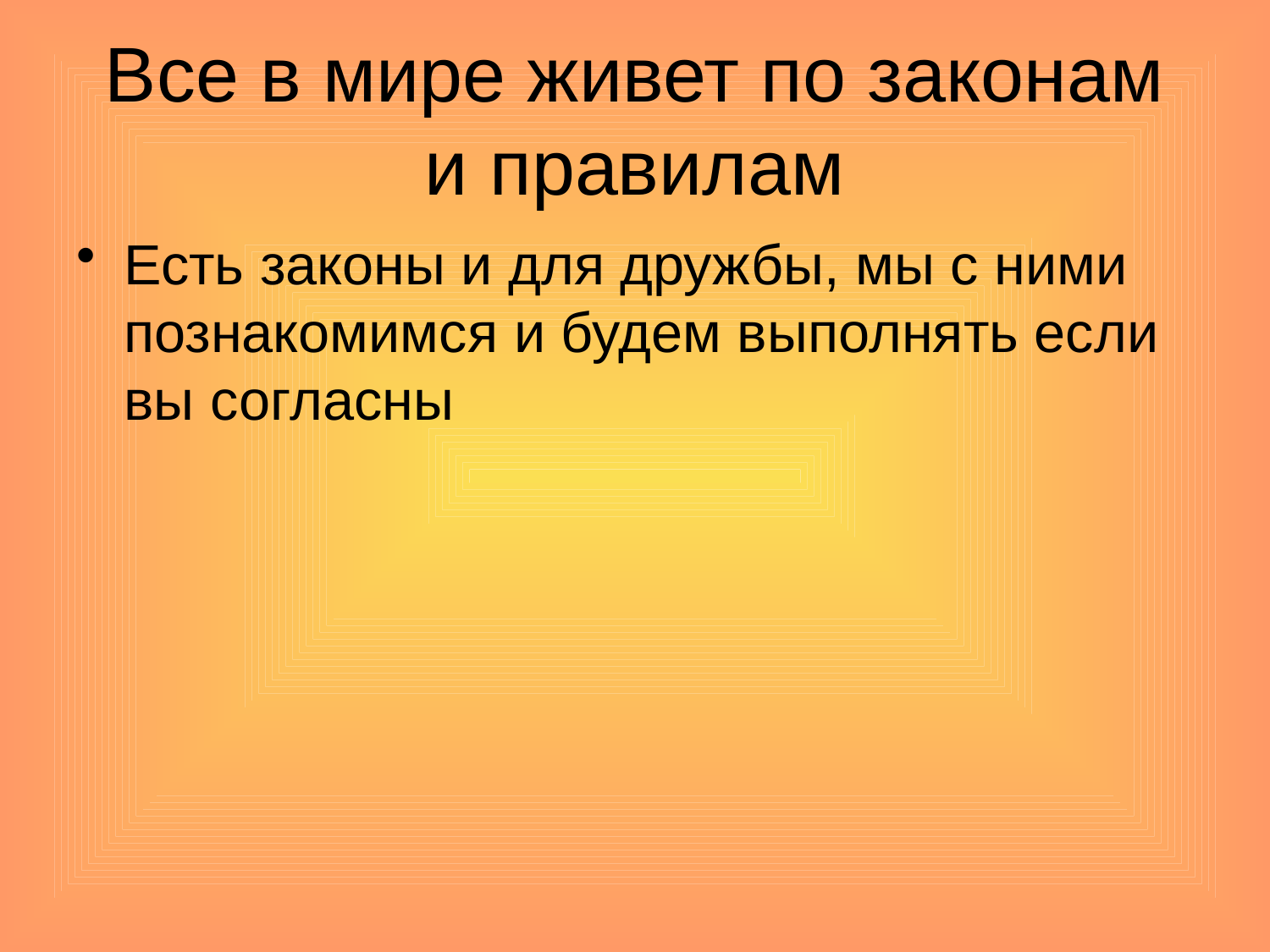

# Все в мире живет по законам и правилам
Есть законы и для дружбы, мы с ними познакомимся и будем выполнять если вы согласны